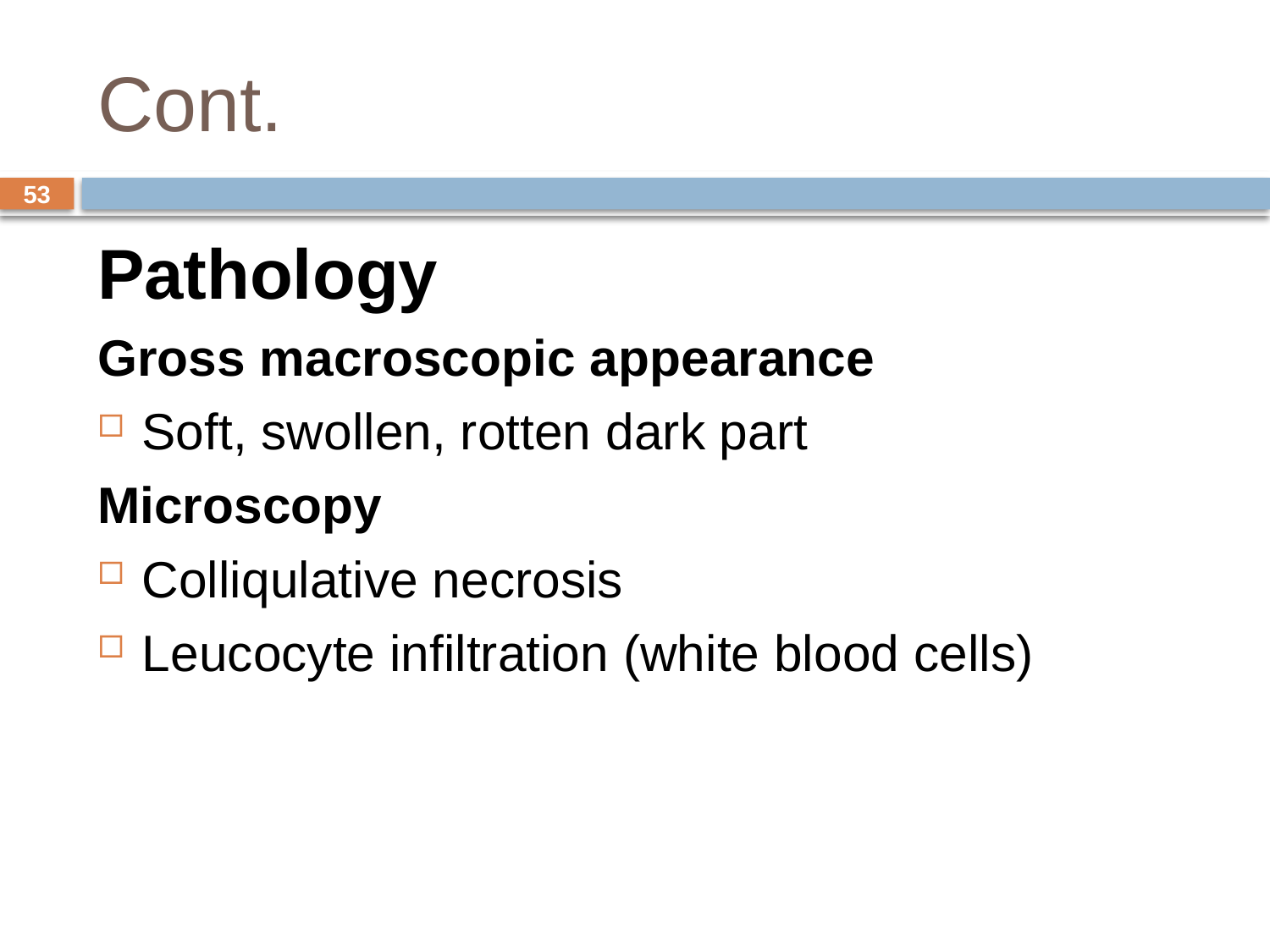

# Cont.
53
Pathology
Gross macroscopic appearance
Soft, swollen, rotten dark part
Microscopy
Colliqulative necrosis
Leucocyte infiltration (white blood cells)